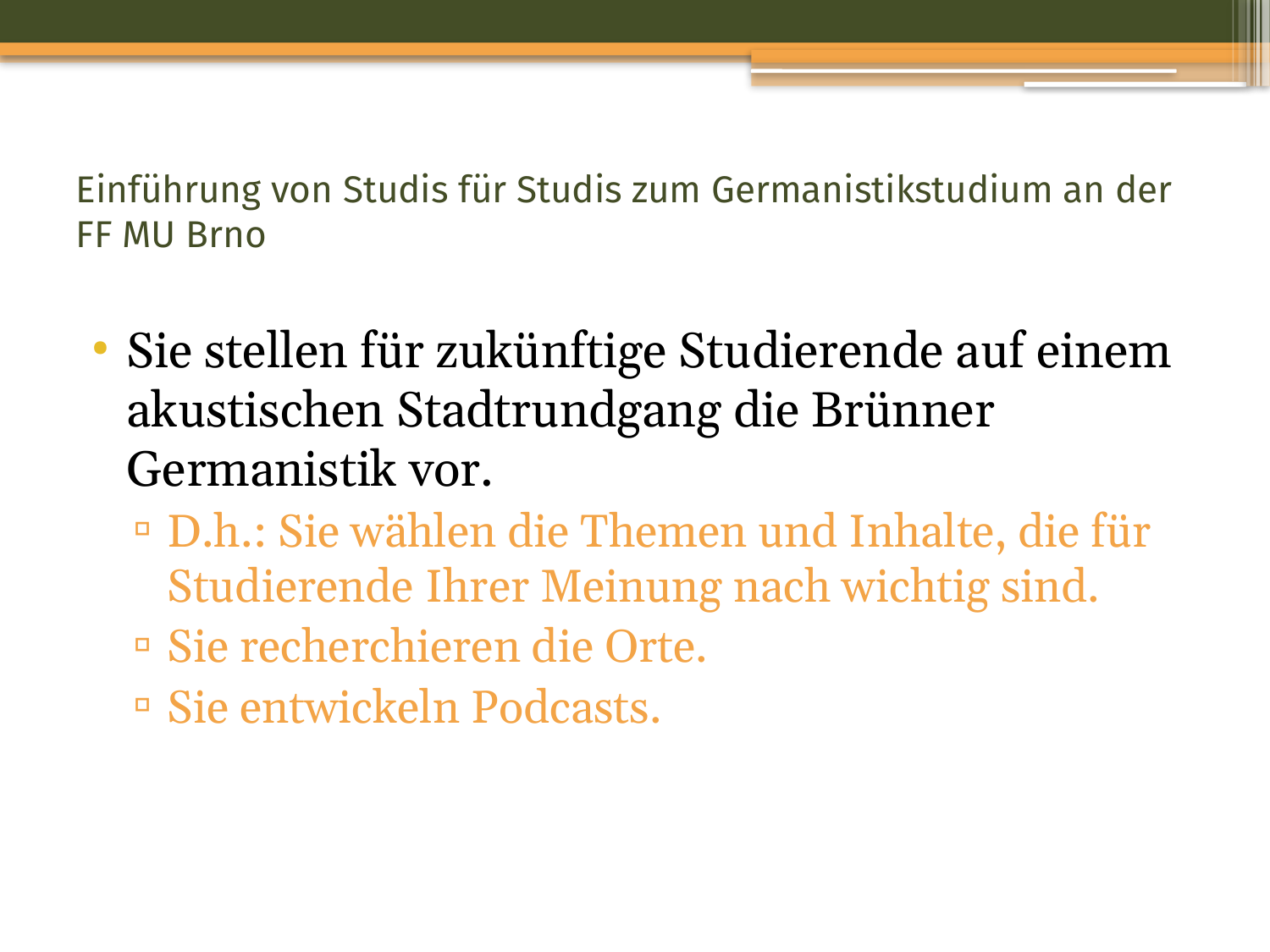

# Einführung von Studis für Studis zum Germanistikstudium an der FF MU Brno
Sie stellen für zukünftige Studierende auf einem akustischen Stadtrundgang die Brünner Germanistik vor.
D.h.: Sie wählen die Themen und Inhalte, die für Studierende Ihrer Meinung nach wichtig sind.
Sie recherchieren die Orte.
Sie entwickeln Podcasts.